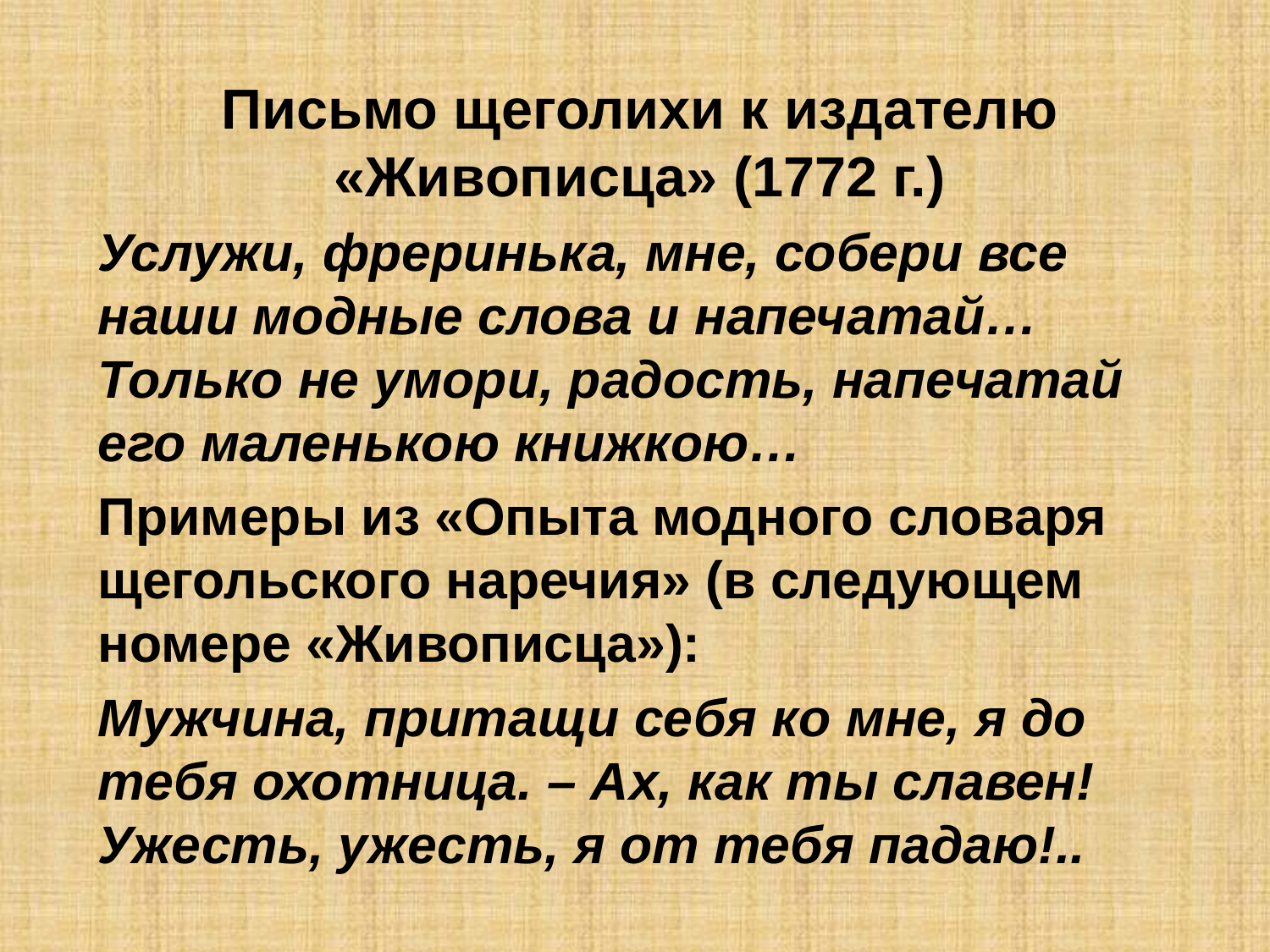

Письмо щеголихи к издателю «Живописца» (1772 г.)
Услужи, фреринька, мне, собери все наши модные слова и напечатай… Только не умори, радость, напечатай его маленькою книжкою…
Примеры из «Опыта модного словаря щегольского наречия» (в следующем номере «Живописца»):
Мужчина, притащи себя ко мне, я до тебя охотница. – Ах, как ты славен! Ужесть, ужесть, я от тебя падаю!..